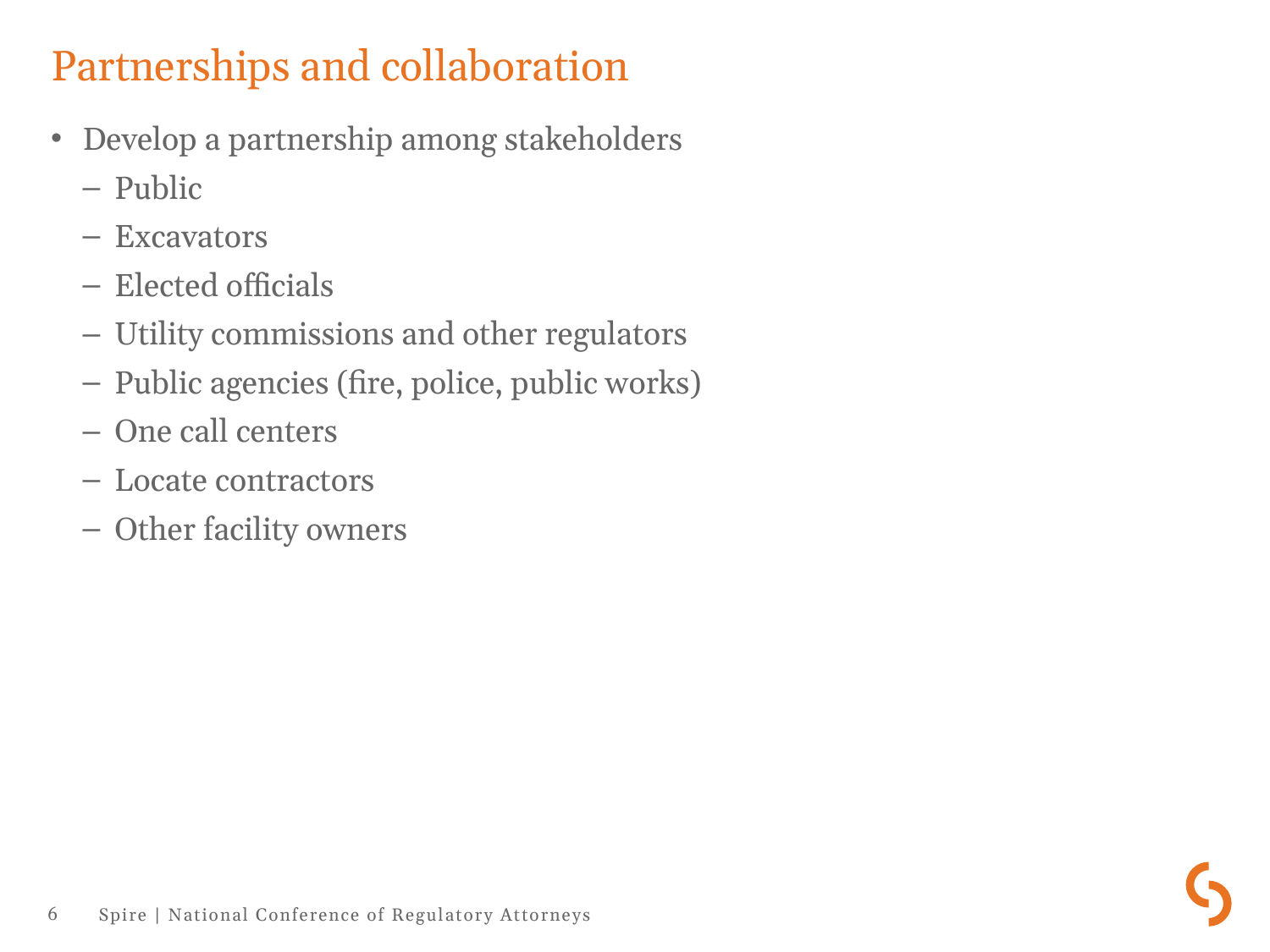

# Partnerships and collaboration
Develop a partnership among stakeholders
Public
Excavators
Elected officials
Utility commissions and other regulators
Public agencies (fire, police, public works)
One call centers
Locate contractors
Other facility owners
6
Spire | National Conference of Regulatory Attorneys